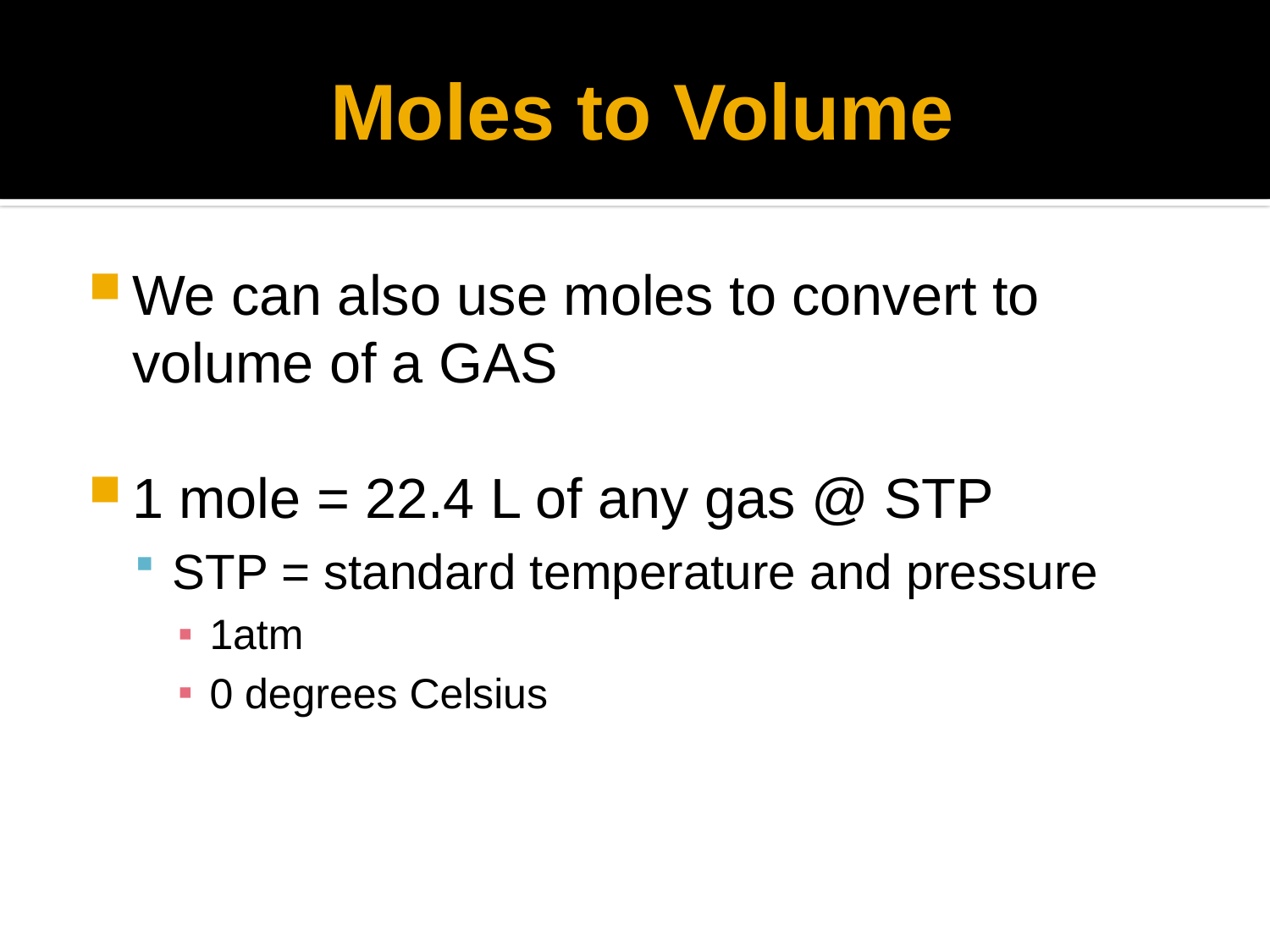

# Moles to Volume
We can also use moles to convert to volume of a GAS

1 mole = 22.4 L of any gas @ STP
STP = standard temperature and pressure
1atm
0 degrees Celsius